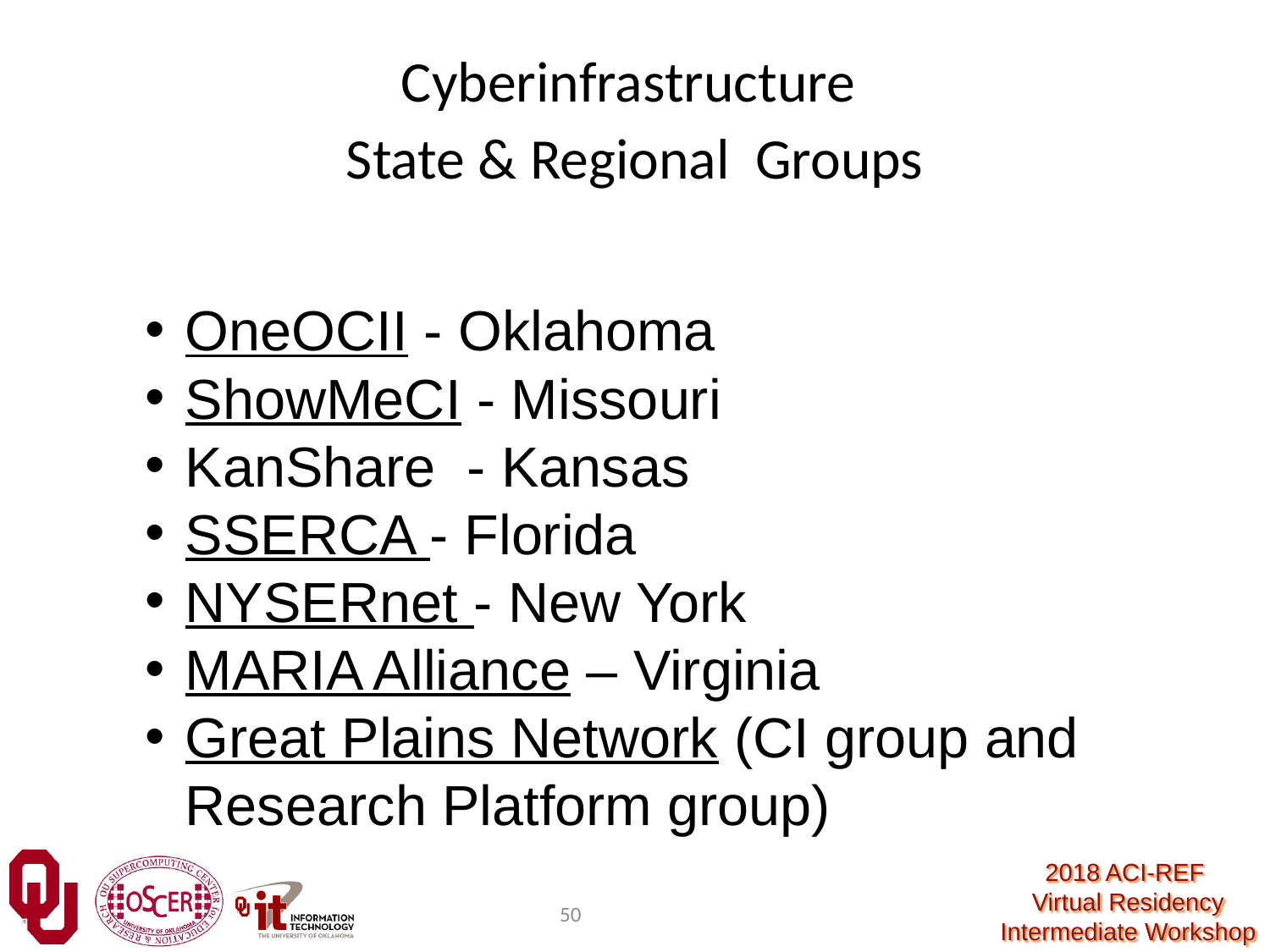

Cyberinfrastructure
State & Regional  Groups

OneOCII - Oklahoma
ShowMeCI - Missouri
KanShare  - Kansas
SSERCA - Florida
NYSERnet - New York
MARIA Alliance – Virginia
Great Plains Network (CI group and Research Platform group)

50